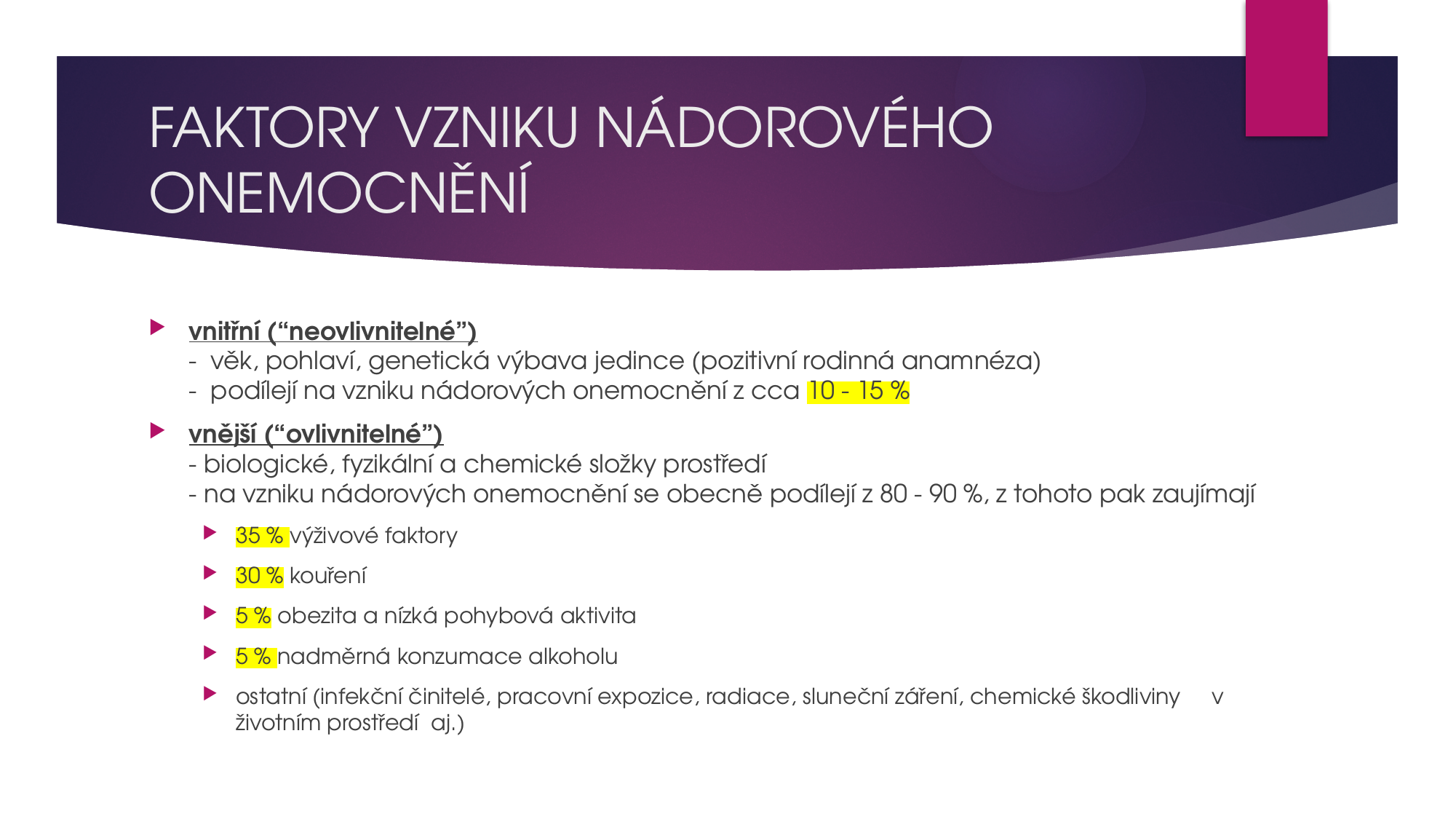

# FAKTORY VZNIKU NÁDOROVÉHO ONEMOCNĚNÍ
vnitřní (“neovlivnitelné”)
-  věk, pohlaví, genetická výbava jedince (pozitivní rodinná anamnéza)
-  podílejí na vzniku nádorových onemocnění z cca 10 - 15 %
vnější (“ovlivnitelné”)
- biologické, fyzikální a chemické složky prostředí
- na vzniku nádorových onemocnění se obecně podílejí z 80 - 90 %, z tohoto pak zaujímají
35 % výživové faktory
30 % kouření
5 % obezita a nízká pohybová aktivita
5 % nadměrná konzumace alkoholu
ostatní (infekční činitelé, pracovní expozice, radiace, sluneční záření, chemické škodliviny     v životním prostředí  aj.)